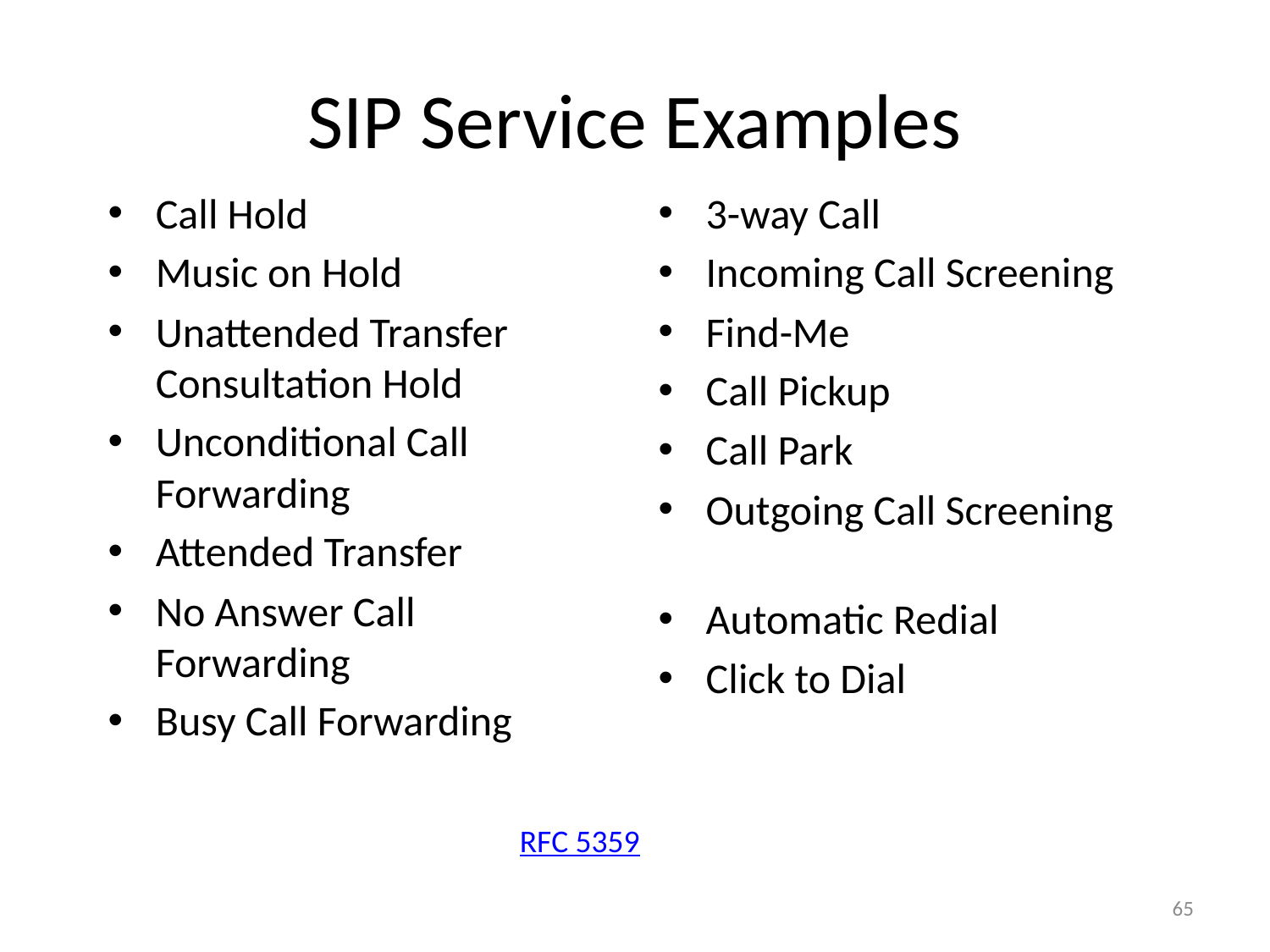

# SIP Service Examples
Call Hold
Music on Hold
Unattended Transfer           Consultation Hold
Unconditional Call Forwarding
Attended Transfer
No Answer Call Forwarding
Busy Call Forwarding

3-way Call
Incoming Call Screening
Find-Me
Call Pickup
Call Park
Outgoing Call Screening
Automatic Redial
Click to Dial
RFC 5359

65